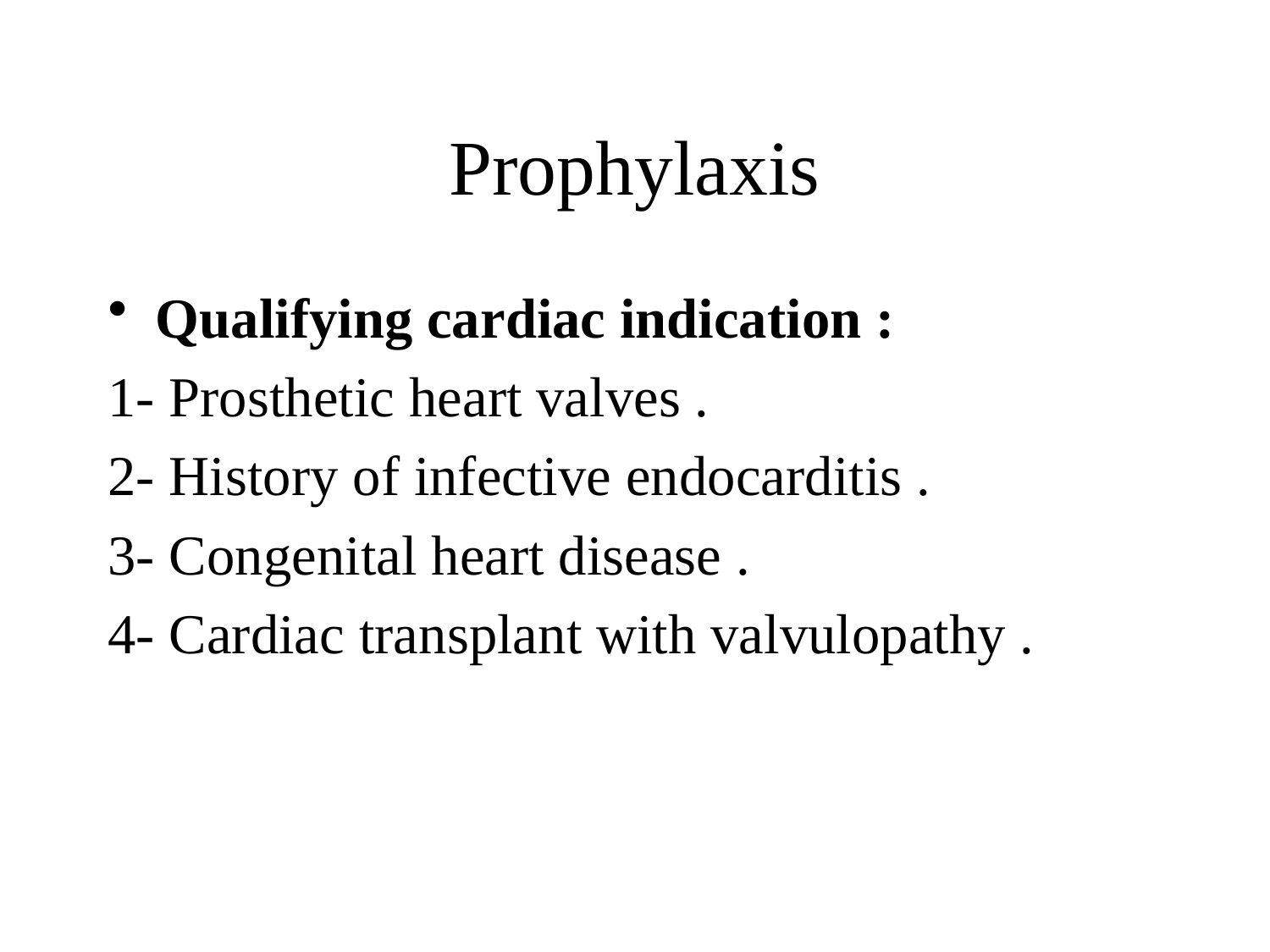

# Prophylaxis
Qualifying cardiac indication :
1- Prosthetic heart valves .
2- History of infective endocarditis .
3- Congenital heart disease .
4- Cardiac transplant with valvulopathy .